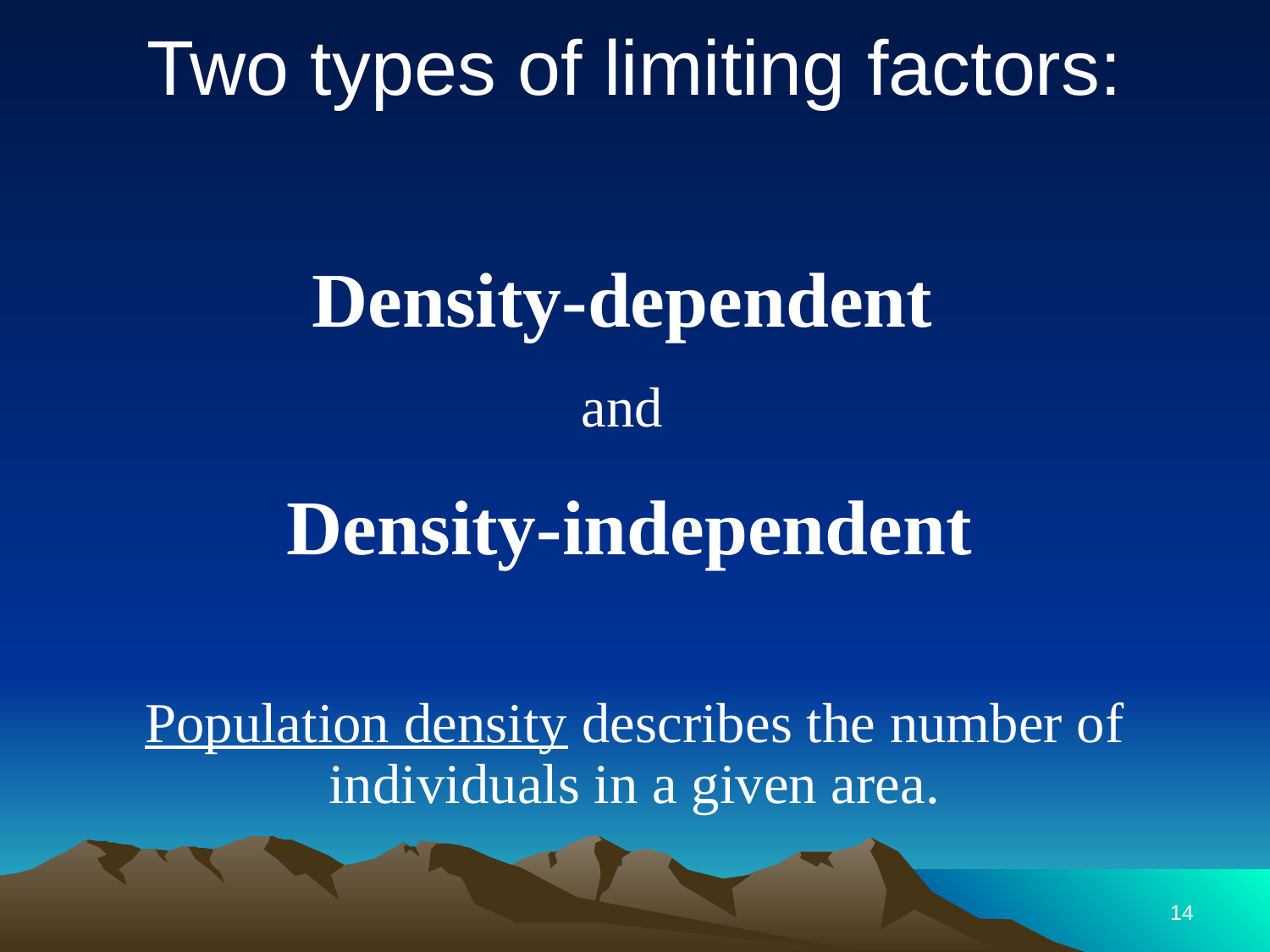

# Two types of limiting factors:

Density-dependent
and
Density-independent
Population density describes the number of individuals in a given area.